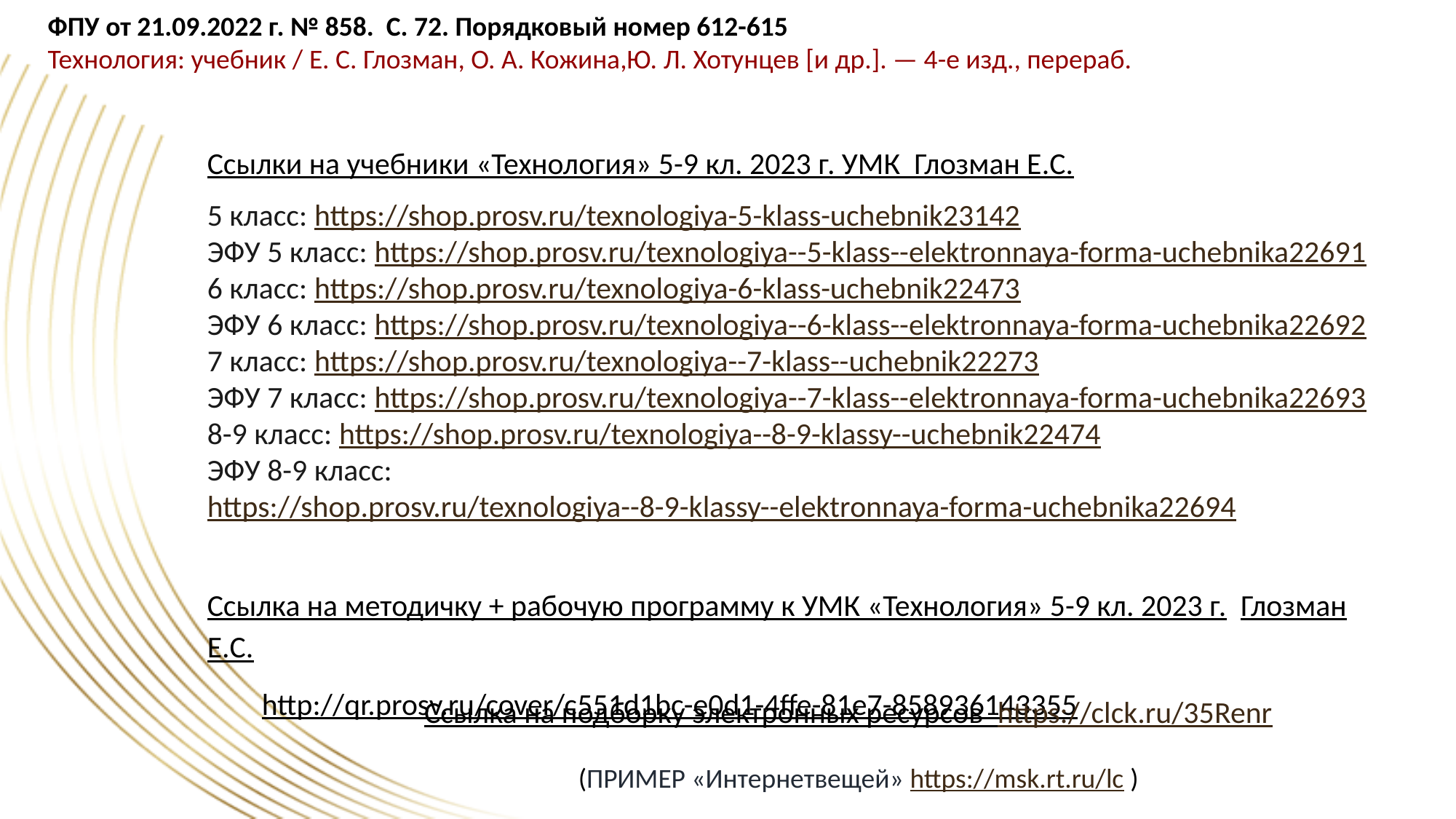

ФПУ от 21.09.2022 г. № 858.  С. 72. Порядковый номер 612-615
Технология: учебник / Е. С. Глозман, О. А. Кожина,Ю. Л. Хотунцев [и др.]. — 4-е изд., перераб.
Ссылки на учебники «Технология» 5-9 кл. 2023 г. УМК  Глозман Е.С.
5 класс: https://shop.prosv.ru/texnologiya-5-klass-uchebnik23142
ЭФУ 5 класс: https://shop.prosv.ru/texnologiya--5-klass--elektronnaya-forma-uchebnika22691
6 класс: https://shop.prosv.ru/texnologiya-6-klass-uchebnik22473
ЭФУ 6 класс: https://shop.prosv.ru/texnologiya--6-klass--elektronnaya-forma-uchebnika22692
7 класс: https://shop.prosv.ru/texnologiya--7-klass--uchebnik22273
ЭФУ 7 класс: https://shop.prosv.ru/texnologiya--7-klass--elektronnaya-forma-uchebnika22693
8-9 класс: https://shop.prosv.ru/texnologiya--8-9-klassy--uchebnik22474
ЭФУ 8-9 класс: https://shop.prosv.ru/texnologiya--8-9-klassy--elektronnaya-forma-uchebnika22694

Ссылка на методичку + рабочую программу к УМК «Технология» 5-9 кл. 2023 г.  Глозман Е.С.
http://qr.prosv.ru/cover/c551d1bc-e0d1-4ffe-81e7-858936143355
Ссылка на подборку электронных ресурсов  https://clck.ru/35Renr

(ПРИМЕР «Интернетвещей» https://msk.rt.ru/lc )